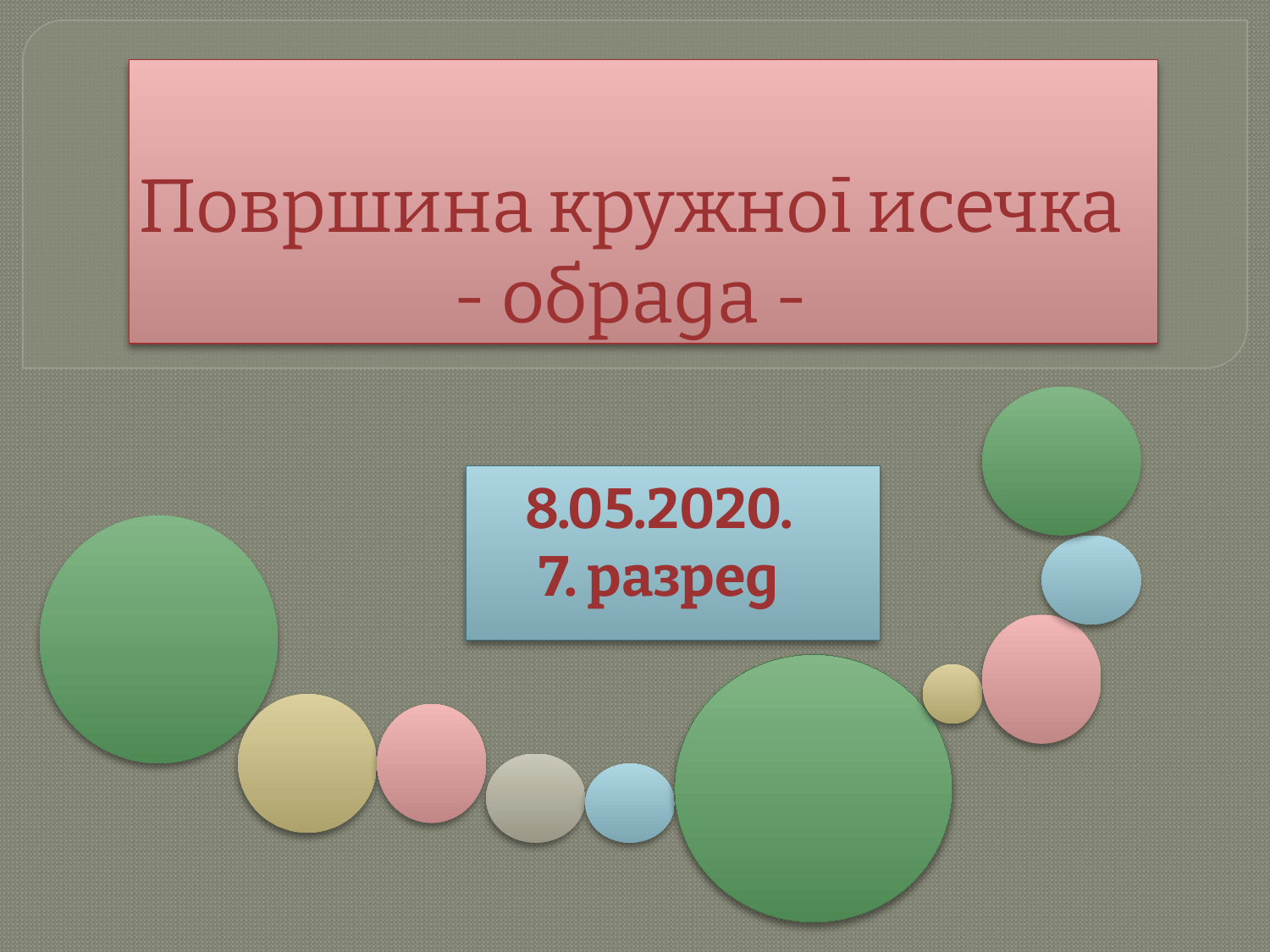

# Површина кружног исечка - обрада -

8.05.2020.
7. разред